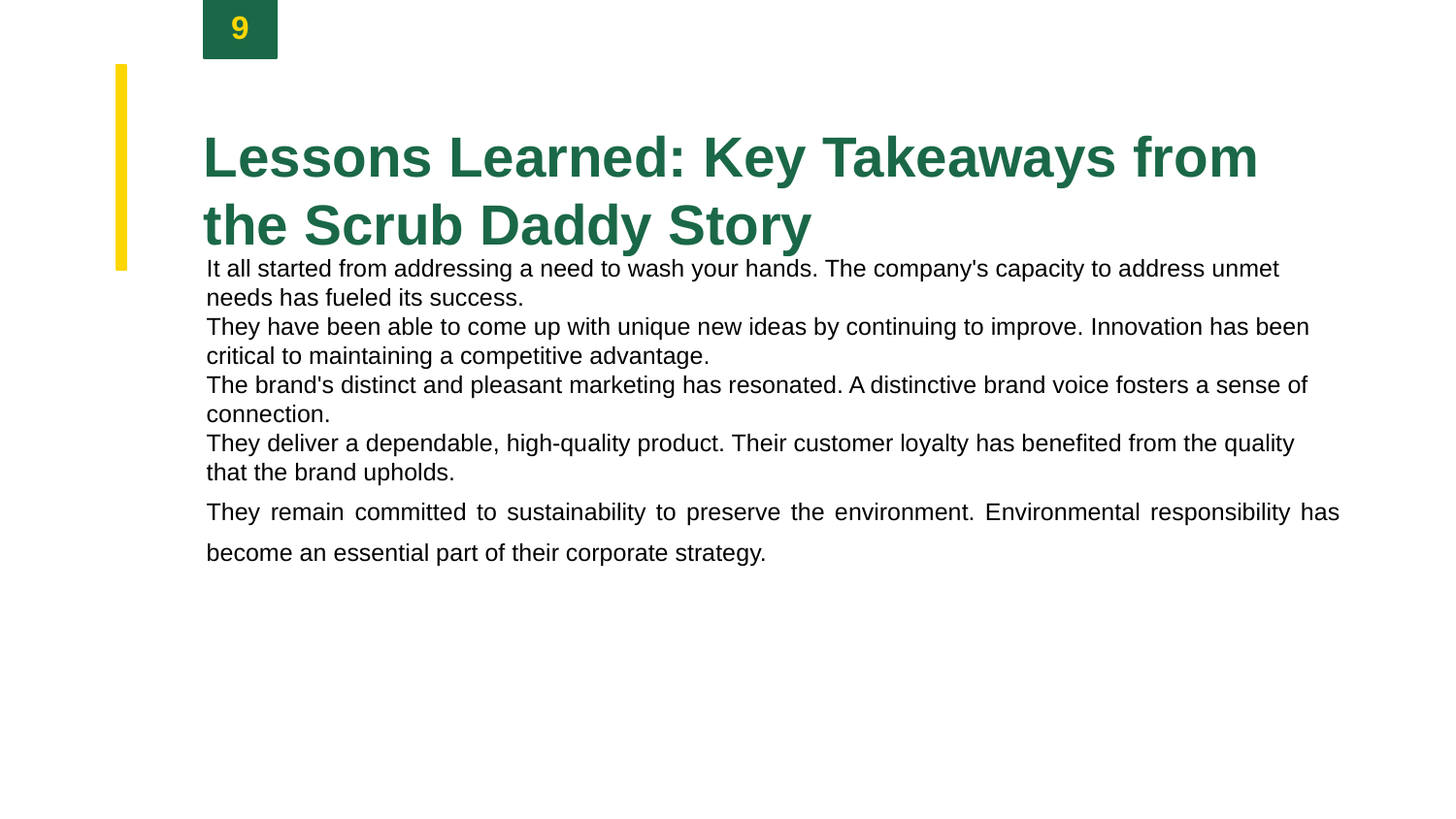

9

Lessons Learned: Key Takeaways from the Scrub Daddy Story
It all started from addressing a need to wash your hands. The company's capacity to address unmet needs has fueled its success.
They have been able to come up with unique new ideas by continuing to improve. Innovation has been critical to maintaining a competitive advantage.
The brand's distinct and pleasant marketing has resonated. A distinctive brand voice fosters a sense of connection.
They deliver a dependable, high-quality product. Their customer loyalty has benefited from the quality that the brand upholds.
They remain committed to sustainability to preserve the environment. Environmental responsibility has become an essential part of their corporate strategy.